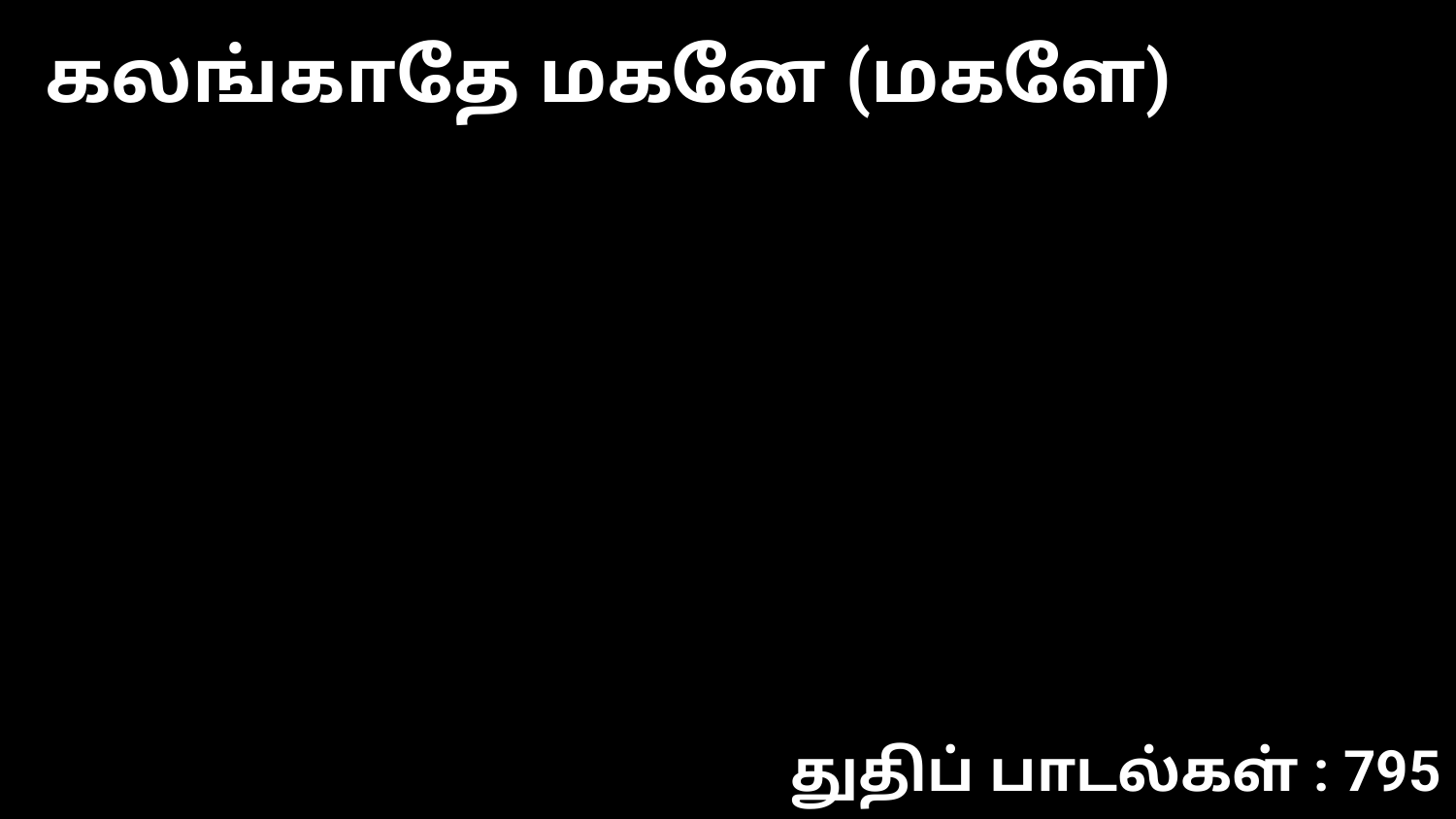

கலங்காதே மகனே (மகளே)
துதிப் பாடல்கள் : 795